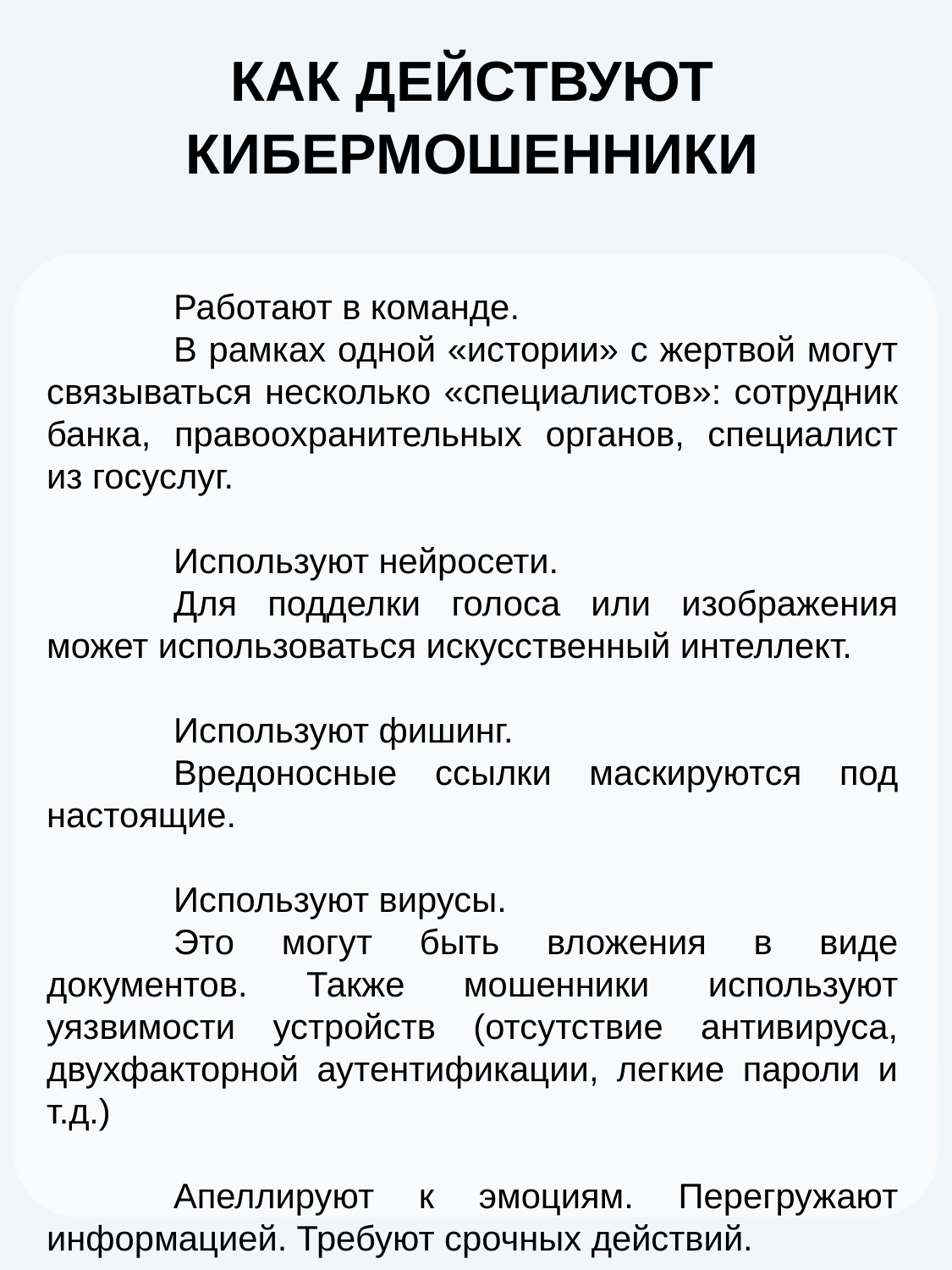

КАК ДЕЙСТВУЮТ КИБЕРМОШЕННИКИ

	Работают в команде.
	В рамках одной «истории» с жертвой могут связываться несколько «специалистов»: сотрудник банка, правоохранительных органов, специалист из госуслуг.

	Используют нейросети.
	Для подделки голоса или изображения может использоваться искусственный интеллект.

	Используют фишинг.
	Вредоносные ссылки маскируются под настоящие.

	Используют вирусы.
	Это могут быть вложения в виде документов. Также мошенники используют уязвимости устройств (отсутствие антивируса, двухфакторной аутентификации, легкие пароли и т.д.)

	Апеллируют к эмоциям. Перегружают информацией. Требуют срочных действий.